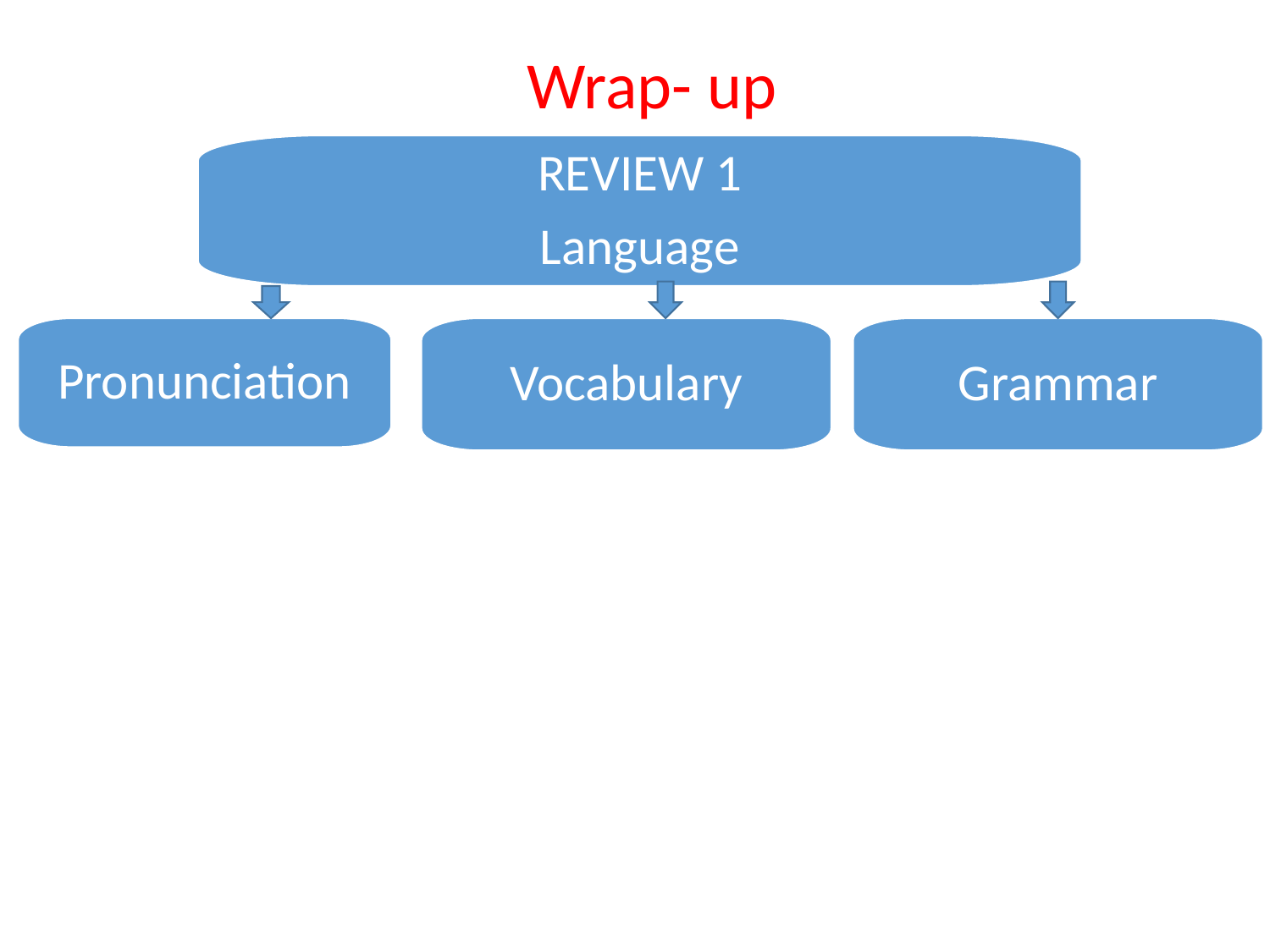

# Wrap- up
REVIEW 1
Language

Pronunciation
Vocabulary
Grammar